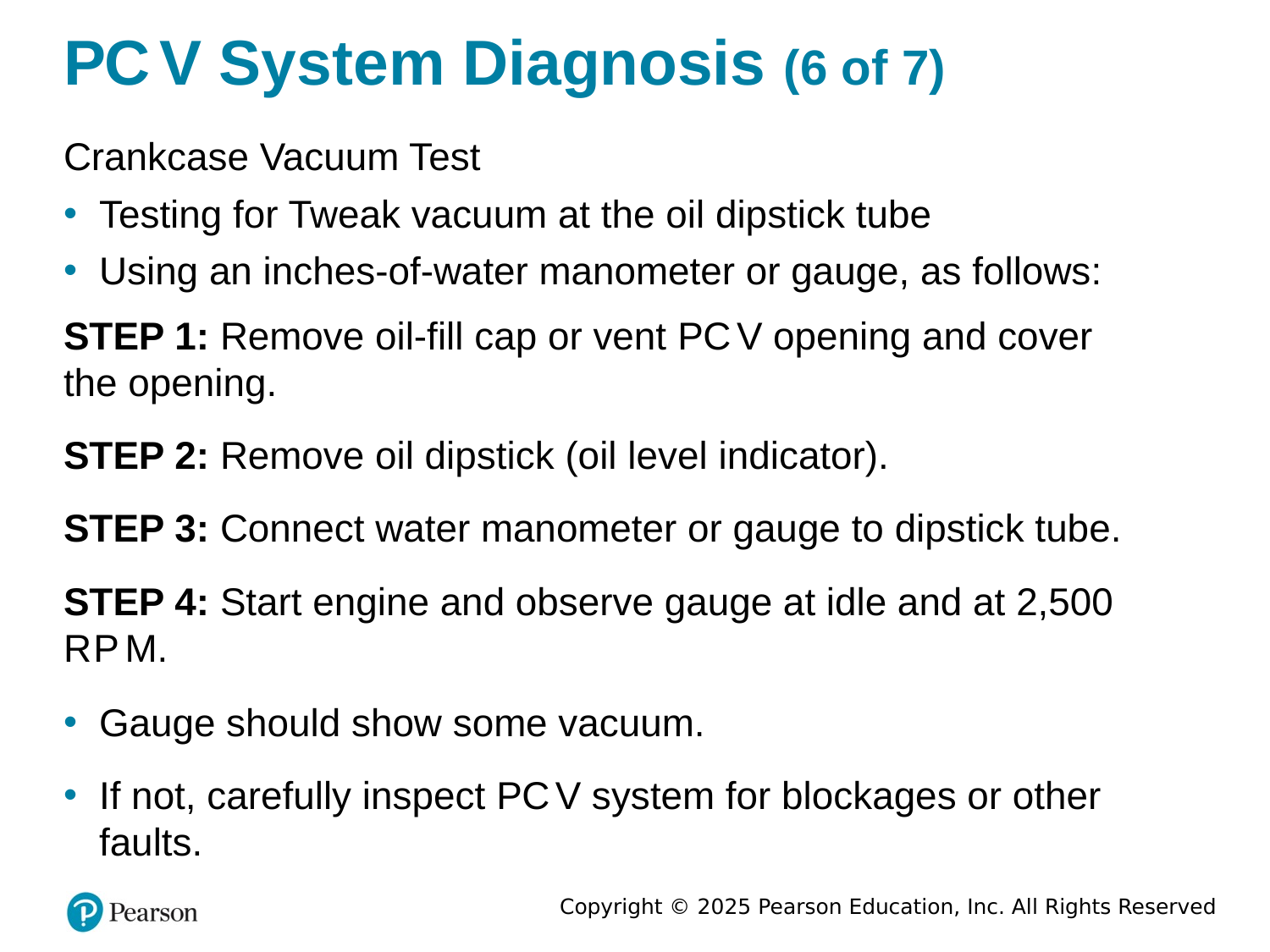

# P C V System Diagnosis (6 of 7)
Crankcase Vacuum Test
Testing for Tweak vacuum at the oil dipstick tube
Using an inches-of-water manometer or gauge, as follows:
STEP 1: Remove oil-fill cap or vent P C V opening and cover the opening.
STEP 2: Remove oil dipstick (oil level indicator).
STEP 3: Connect water manometer or gauge to dipstick tube.
STEP 4: Start engine and observe gauge at idle and at 2,500 R P M.
Gauge should show some vacuum.
If not, carefully inspect P C V system for blockages or other faults.